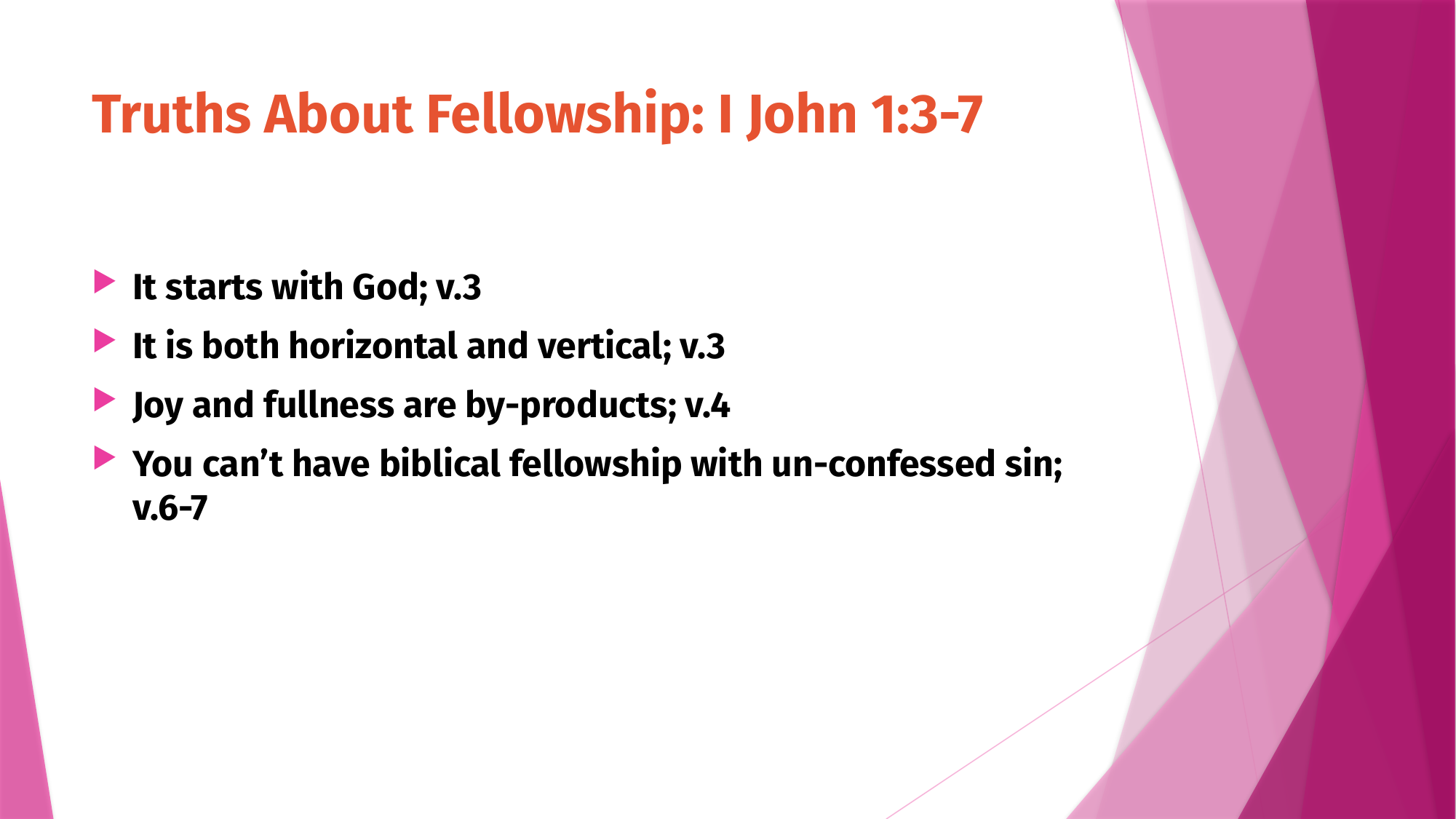

# Truths About Fellowship: I John 1:3-7
It starts with God; v.3
It is both horizontal and vertical; v.3
Joy and fullness are by-products; v.4
You can’t have biblical fellowship with un-confessed sin; v.6-7